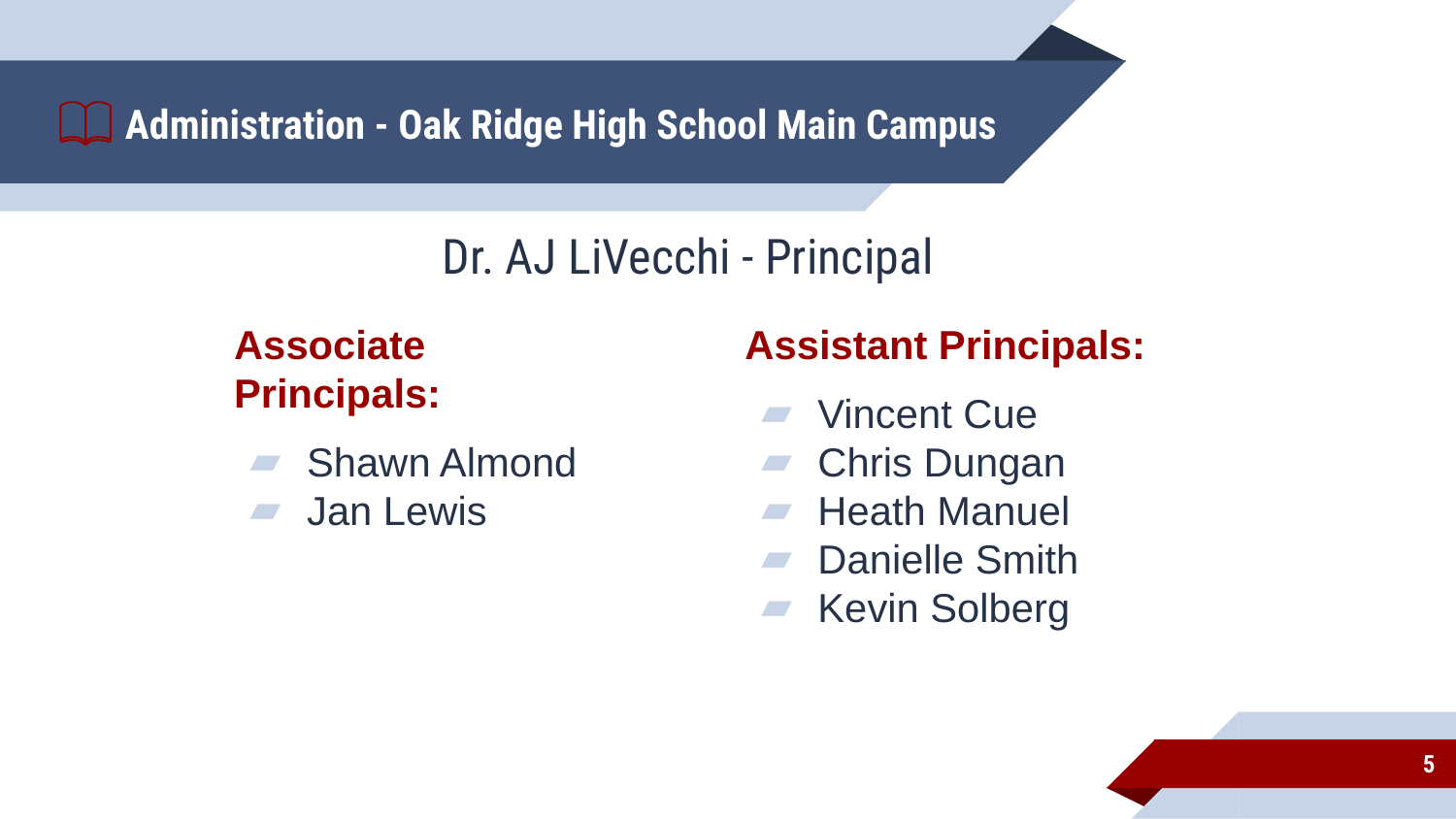

# Administration - Oak Ridge High School Main Campus

Dr. AJ LiVecchi - Principal
Associate Principals:
Shawn Almond
Jan Lewis
Assistant Principals:
Vincent Cue
Chris Dungan
Heath Manuel
Danielle Smith
Kevin Solberg
5